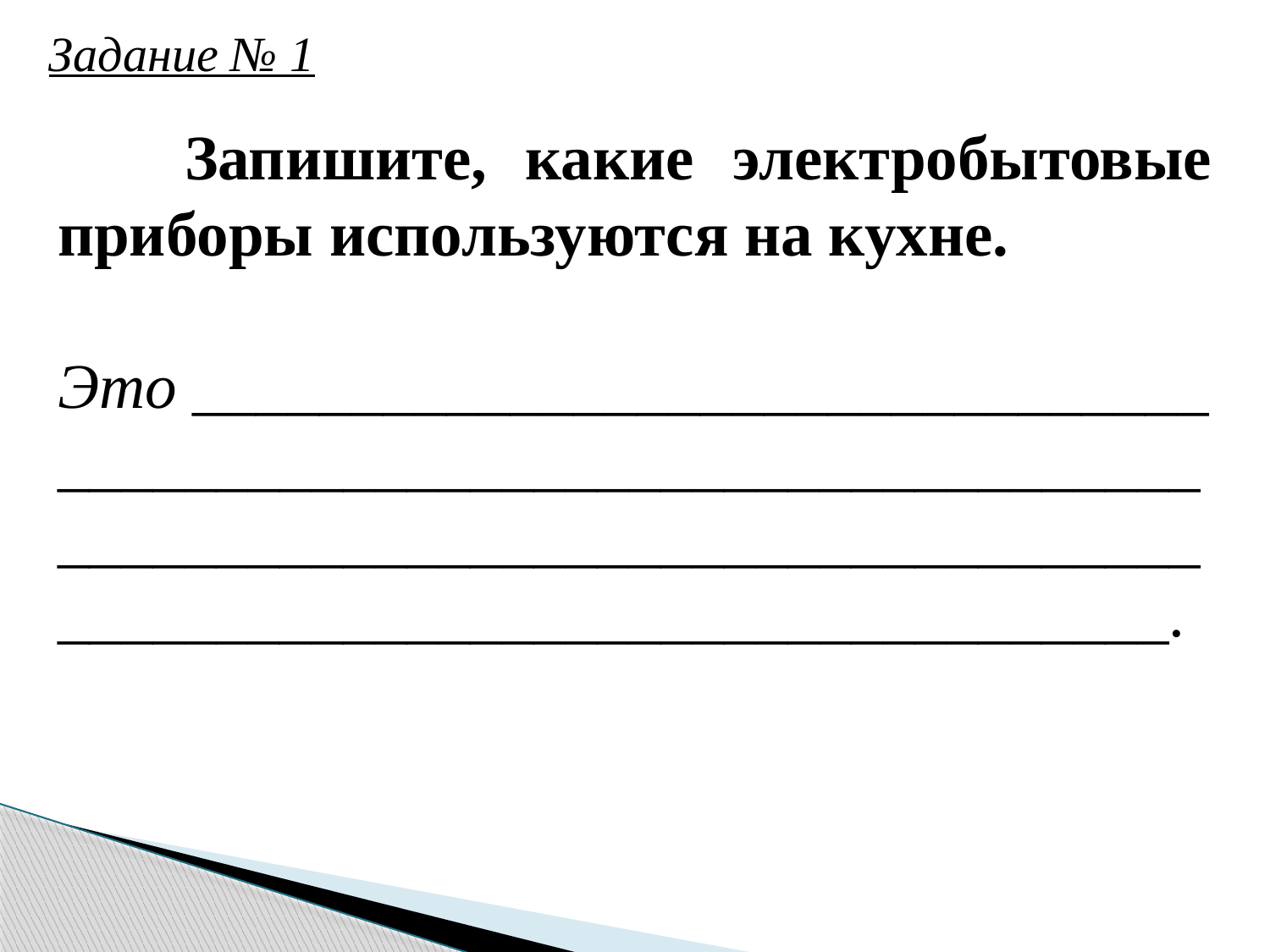

Задание № 1
	Запишите, какие электробытовые приборы используются на кухне.

Это ________________________________
___________________________________________________________________________________________________________.